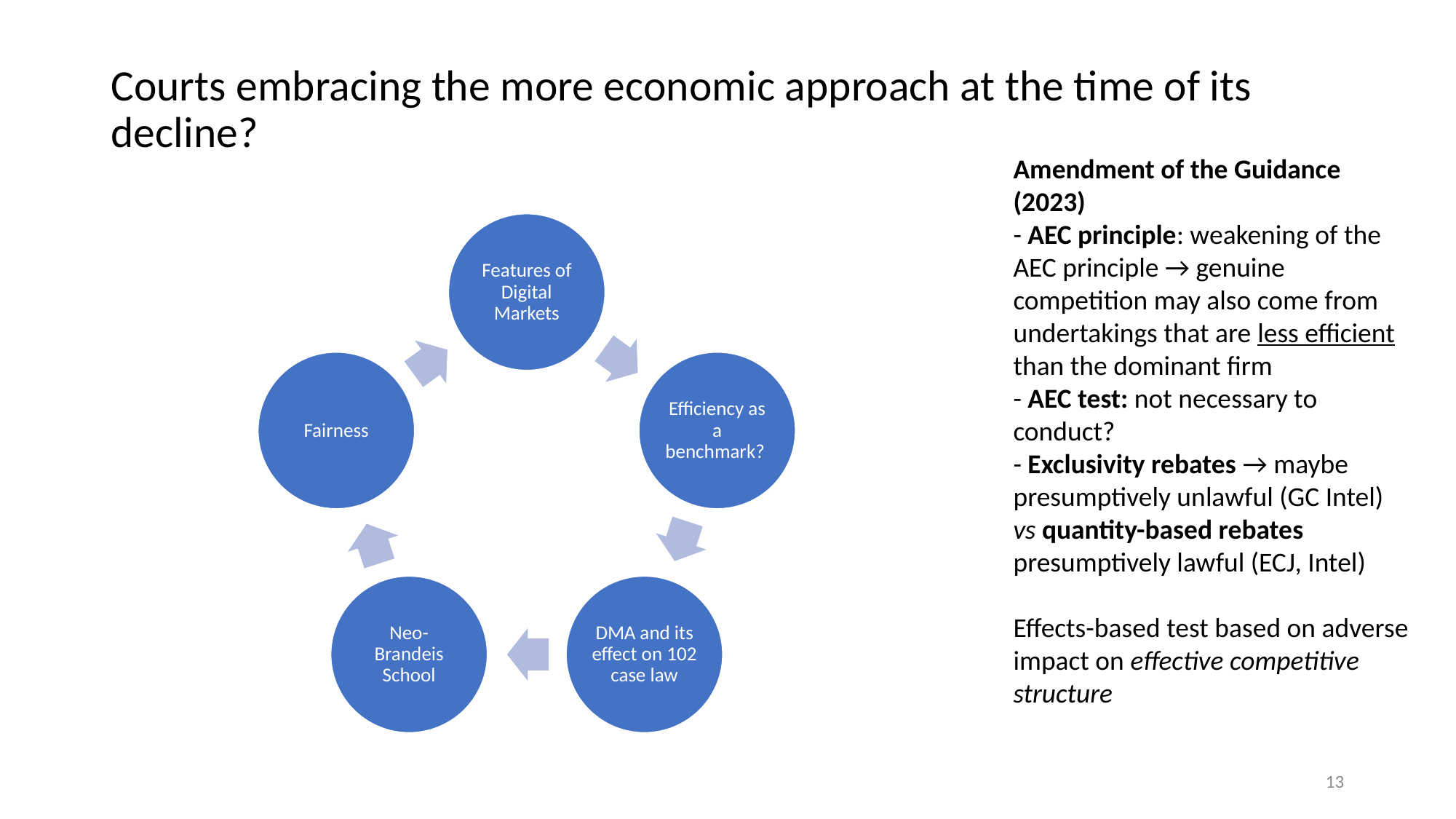

# Courts embracing the more economic approach at the time of its decline?

Amendment of the Guidance (2023)
- AEC principle: weakening of the AEC principle → genuine competition may also come from undertakings that are less efficient than the dominant firm
- AEC test: not necessary to conduct?
- Exclusivity rebates → maybe presumptively unlawful (GC Intel) vs quantity-based rebates presumptively lawful (ECJ, Intel)

Effects-based test based on adverse impact on effective competitive structure

Features of Digital Markets

Efficiency as a benchmark?

DMA and its effect on 102 case law

Neo-Brandeis School

Fairness

13